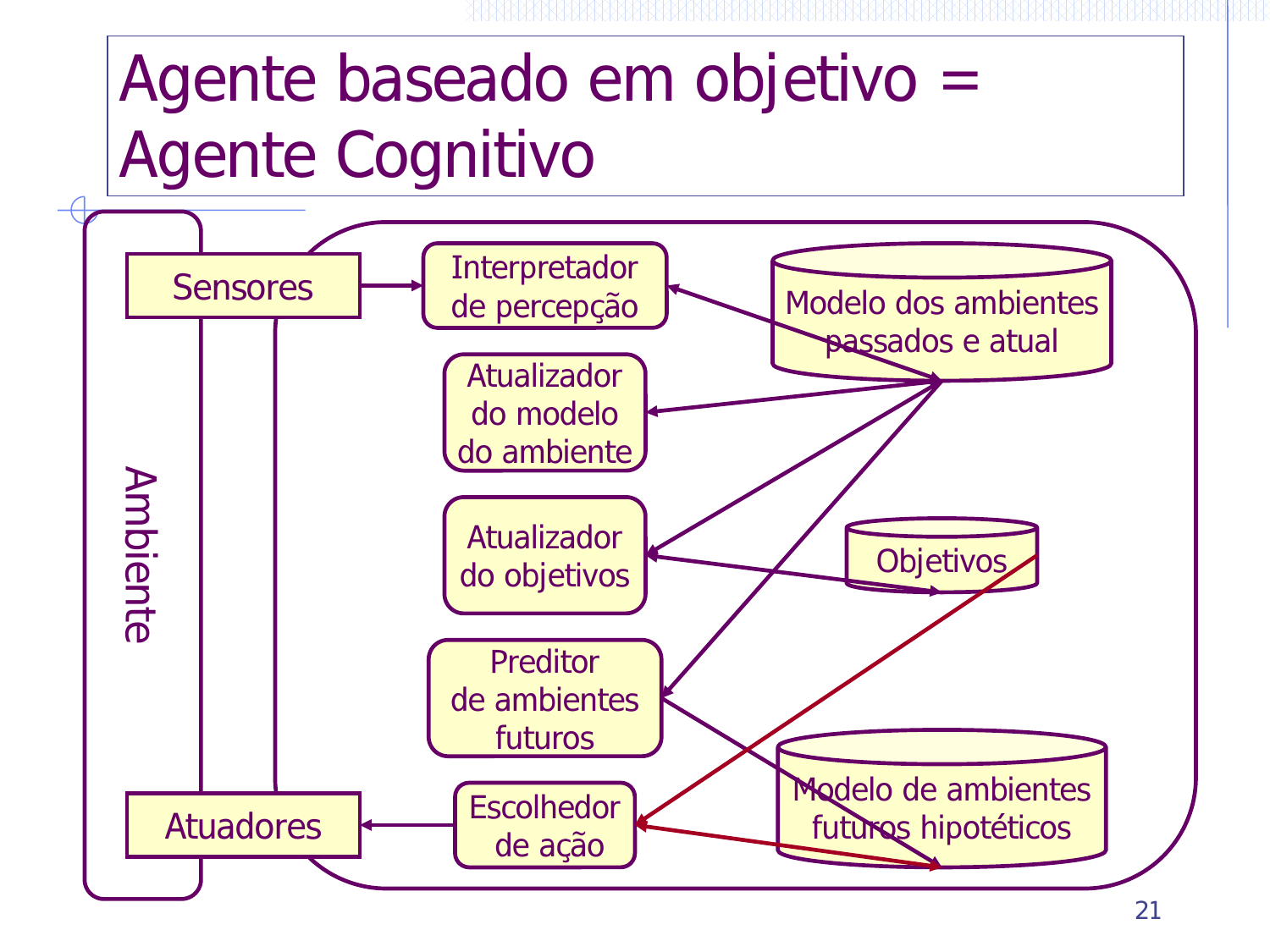

# Agente baseado em objetivo = Agente Cognitivo
Ambiente

Interpretador
de percepção
Modelo dos ambientes
passados e atual
Sensores
Atualizador
do modelo
do ambiente
Atualizador
do objetivos
Objetivos
Preditor
de ambientes
futuros
Modelo de ambientes
futuros hipotéticos
Escolhedor
 de ação
Atuadores
21